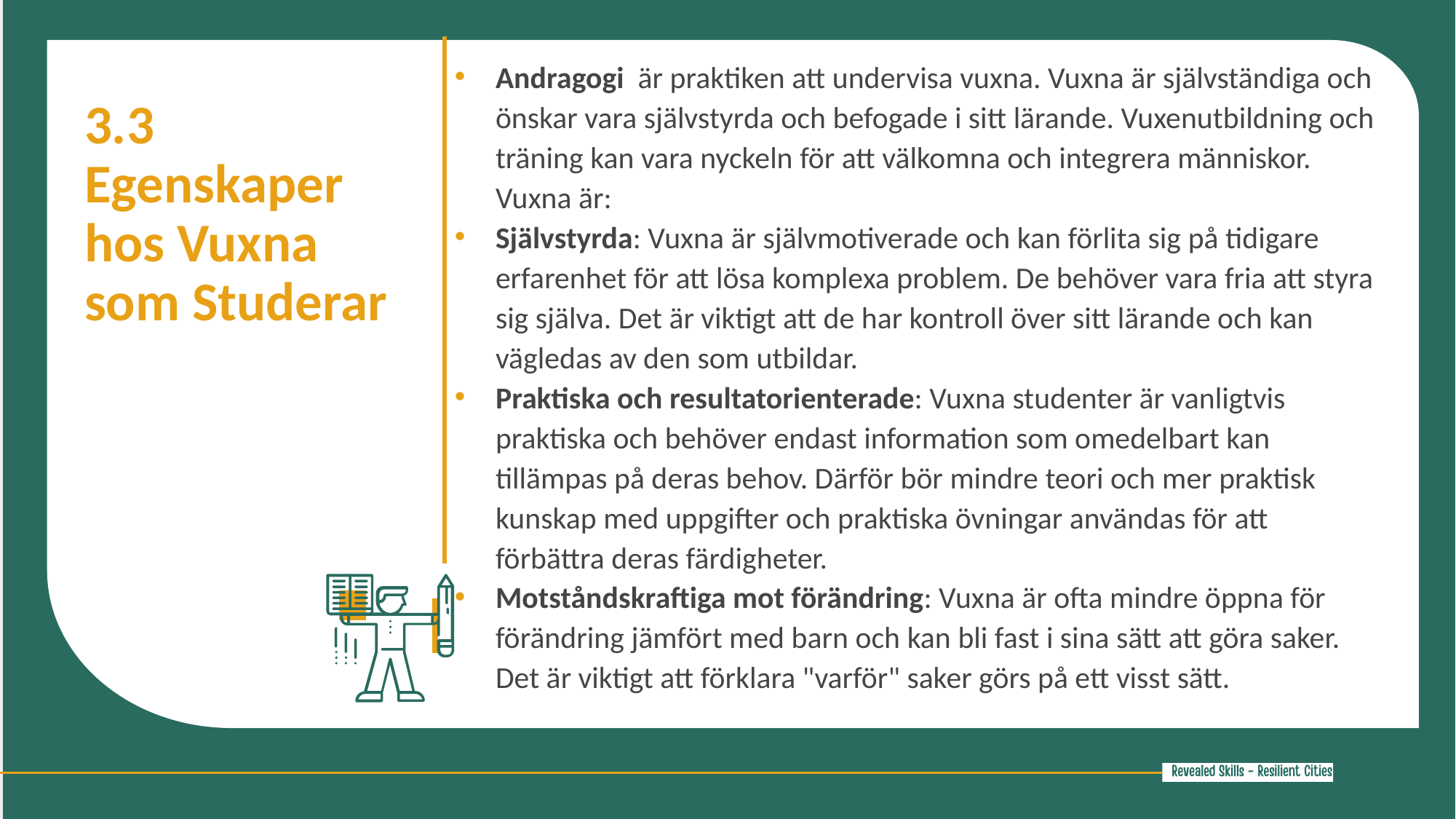

Andragogi  är praktiken att undervisa vuxna. Vuxna är självständiga och önskar vara självstyrda och befogade i sitt lärande. Vuxenutbildning och träning kan vara nyckeln för att välkomna och integrera människor. Vuxna är:
Självstyrda: Vuxna är självmotiverade och kan förlita sig på tidigare erfarenhet för att lösa komplexa problem. De behöver vara fria att styra sig själva. Det är viktigt att de har kontroll över sitt lärande och kan vägledas av den som utbildar.
Praktiska och resultatorienterade: Vuxna studenter är vanligtvis praktiska och behöver endast information som omedelbart kan tillämpas på deras behov. Därför bör mindre teori och mer praktisk kunskap med uppgifter och praktiska övningar användas för att förbättra deras färdigheter.
Motståndskraftiga mot förändring: Vuxna är ofta mindre öppna för förändring jämfört med barn och kan bli fast i sina sätt att göra saker. Det är viktigt att förklara "varför" saker görs på ett visst sätt.
3.3 Egenskaper hos Vuxna som Studerar